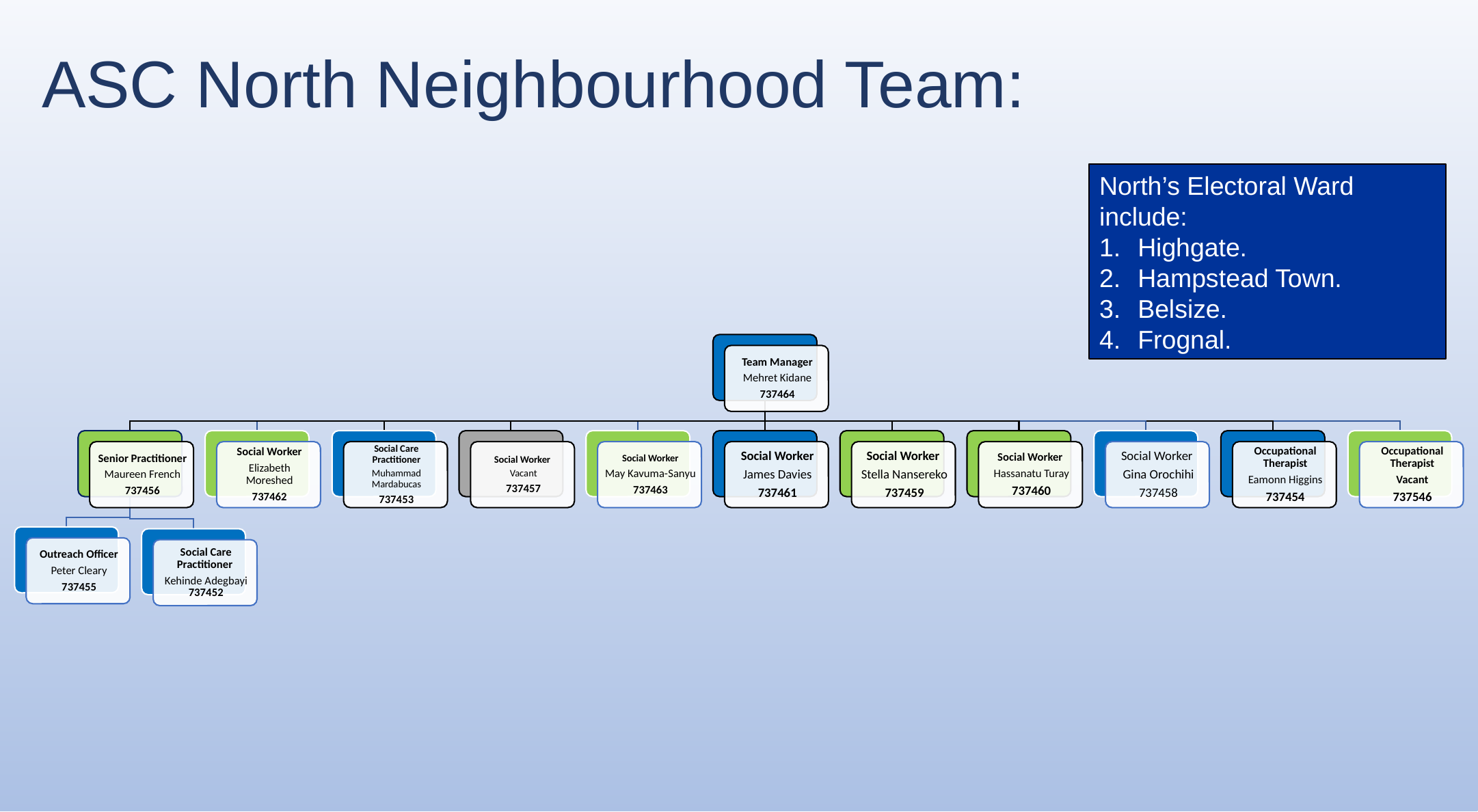

# ASC North Neighbourhood Team:
Team Manager
Mehret Kidane
737464
Senior Practitioner
Maureen French
737456
Outreach Officer
Peter Cleary
737455
Social Care Practitioner
Kehinde Adegbayi 737452
Social Worker
Elizabeth Moreshed
737462
Social Care Practitioner
Muhammad Mardabucas
737453
Social Worker
Vacant
737457
Social Worker
May Kavuma-Sanyu
737463
Social Worker
James Davies
737461
Social Worker
Stella Nansereko
737459
Social Worker
Hassanatu Turay
737460
Social Worker
Gina Orochihi
737458
Occupational Therapist
Eamonn Higgins
737454
Occupational Therapist
Vacant
737546
North’s Electoral Ward include:
Highgate.
Hampstead Town.
Belsize.
Frognal.